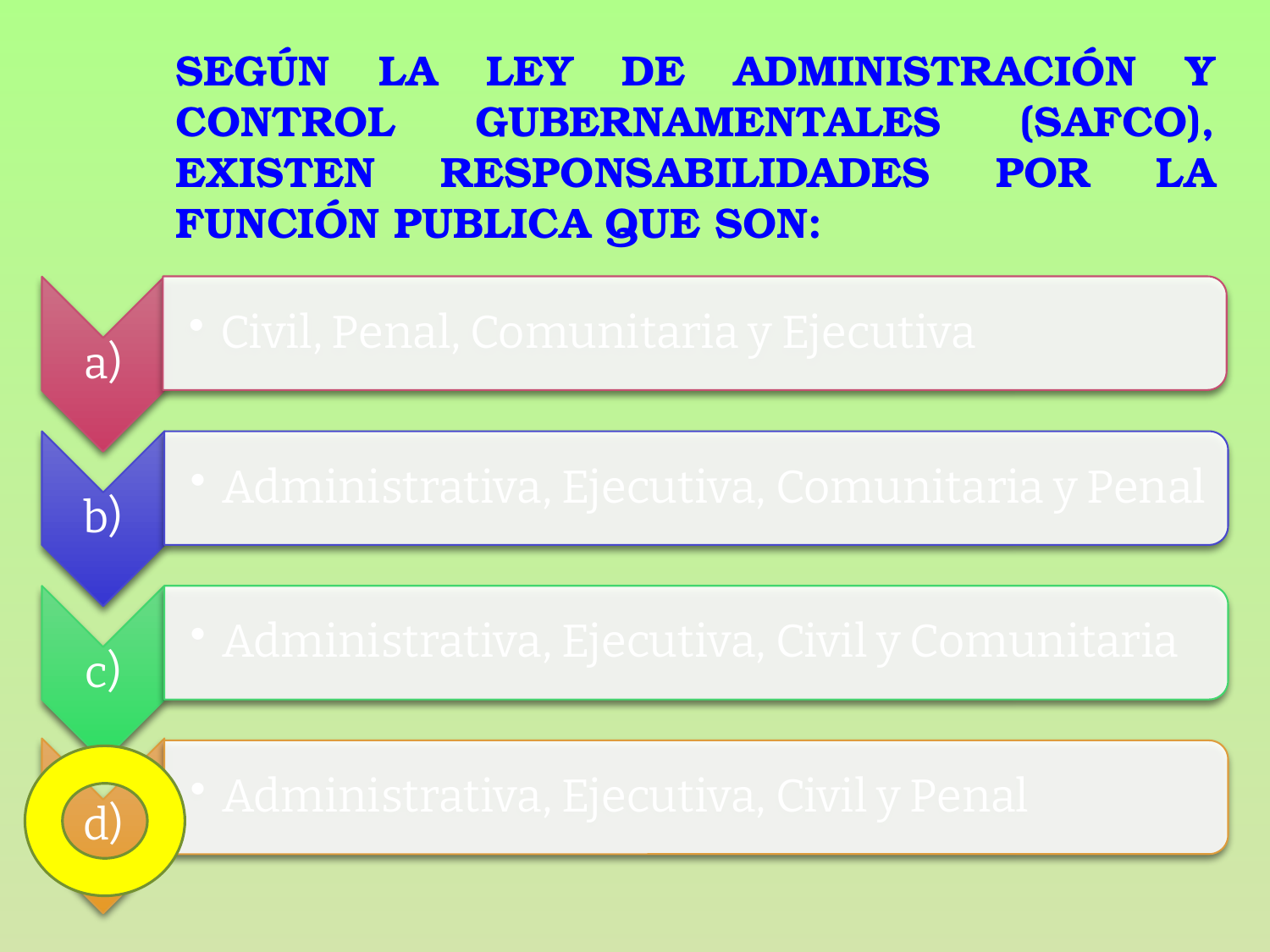

# Según la ley de administración y control gubernamentales (safco), existen responsabilidades por la función publica que son:
a)
Civil, Penal, Comunitaria y Ejecutiva
b)
Administrativa, Ejecutiva, Comunitaria y Penal
c)
Administrativa, Ejecutiva, Civil y Comunitaria
d)
Administrativa, Ejecutiva, Civil y Penal